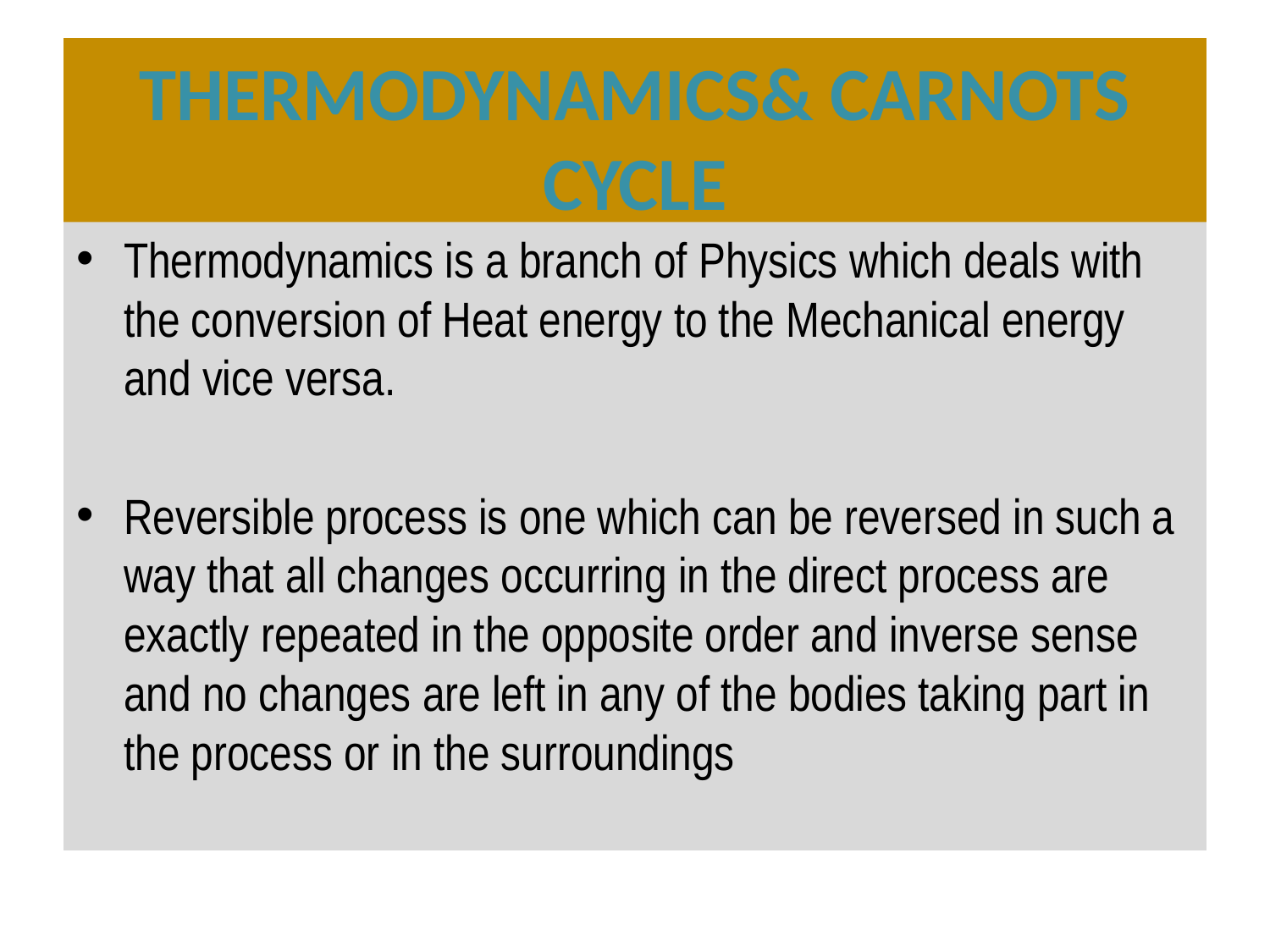

# Thermodynamics& Carnots cycle
Thermodynamics is a branch of Physics which deals with the conversion of Heat energy to the Mechanical energy and vice versa.

Reversible process is one which can be reversed in such a way that all changes occurring in the direct process are exactly repeated in the opposite order and inverse sense and no changes are left in any of the bodies taking part in the process or in the surroundings